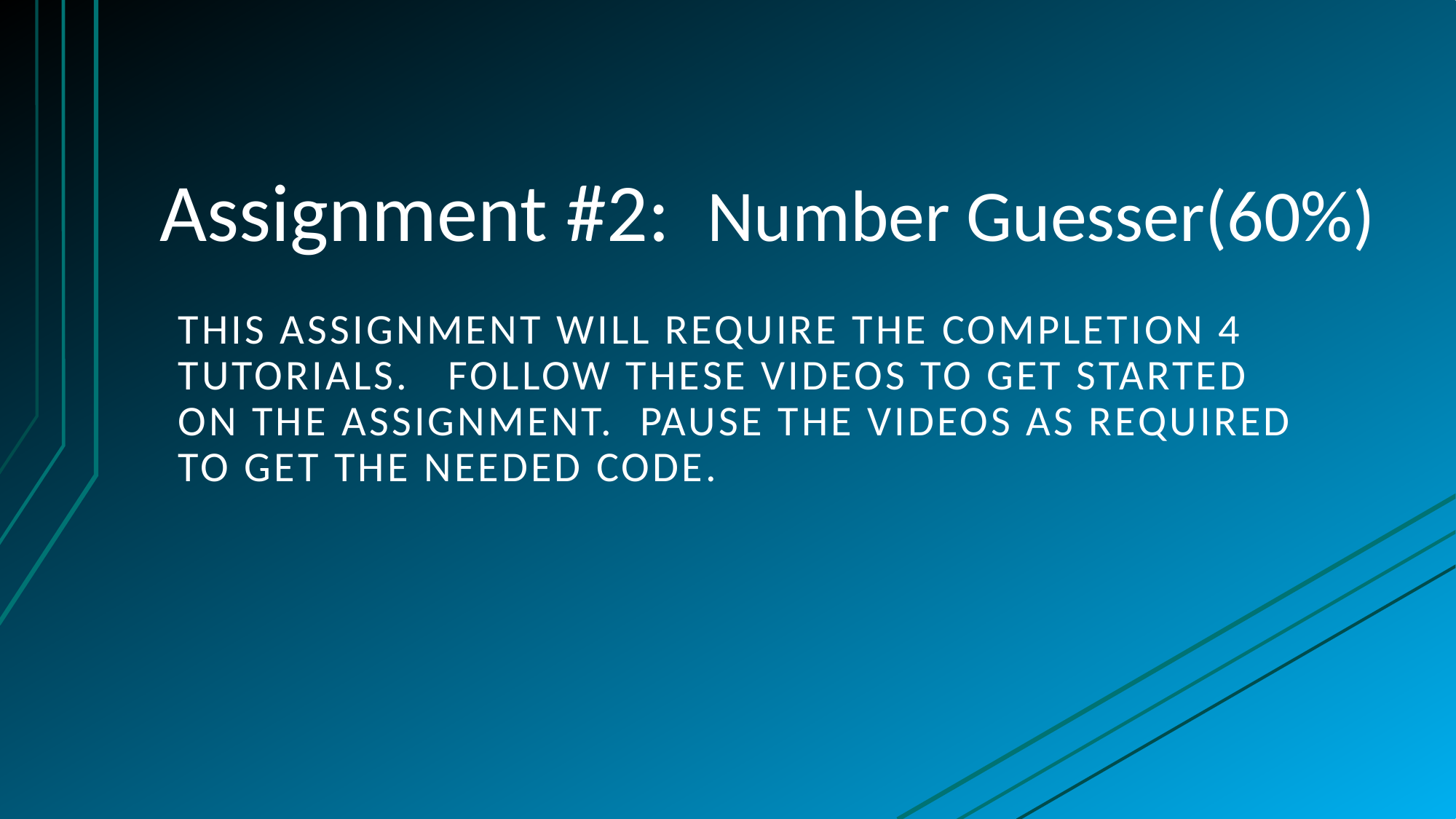

# Assignment #2:  Number Guesser(60%)
This assignment will require the completion 4 Tutorials.   Follow These Videos to Get started on the assignment.  Pause the Videos as required to get the needed Code.